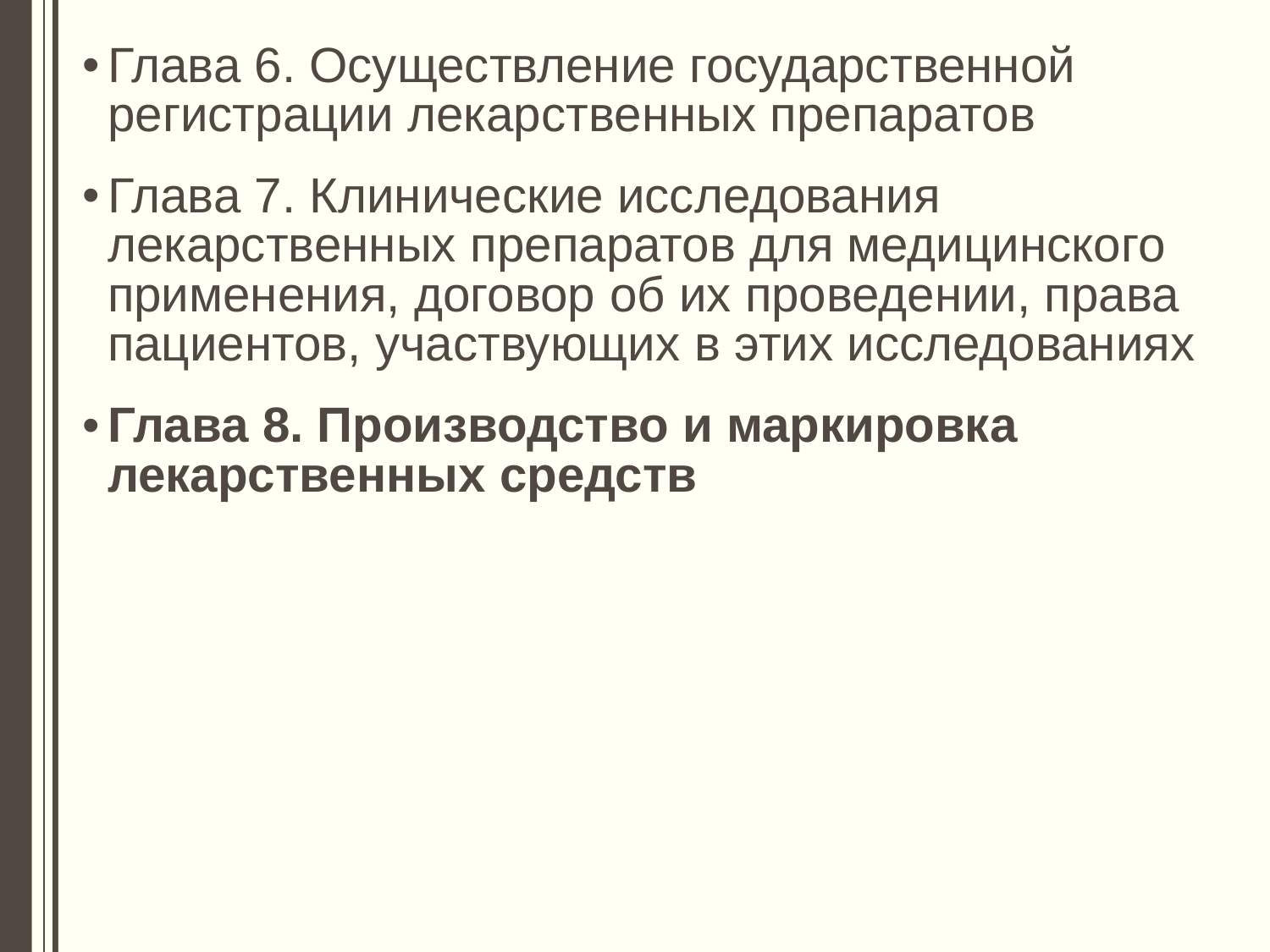

Глава 6. Осуществление государственной регистрации лекарственных препаратов
Глава 7. Клинические исследования лекарственных препаратов для медицинского применения, договор об их проведении, права пациентов, участвующих в этих исследованиях
Глава 8. Производство и маркировка лекарственных средств